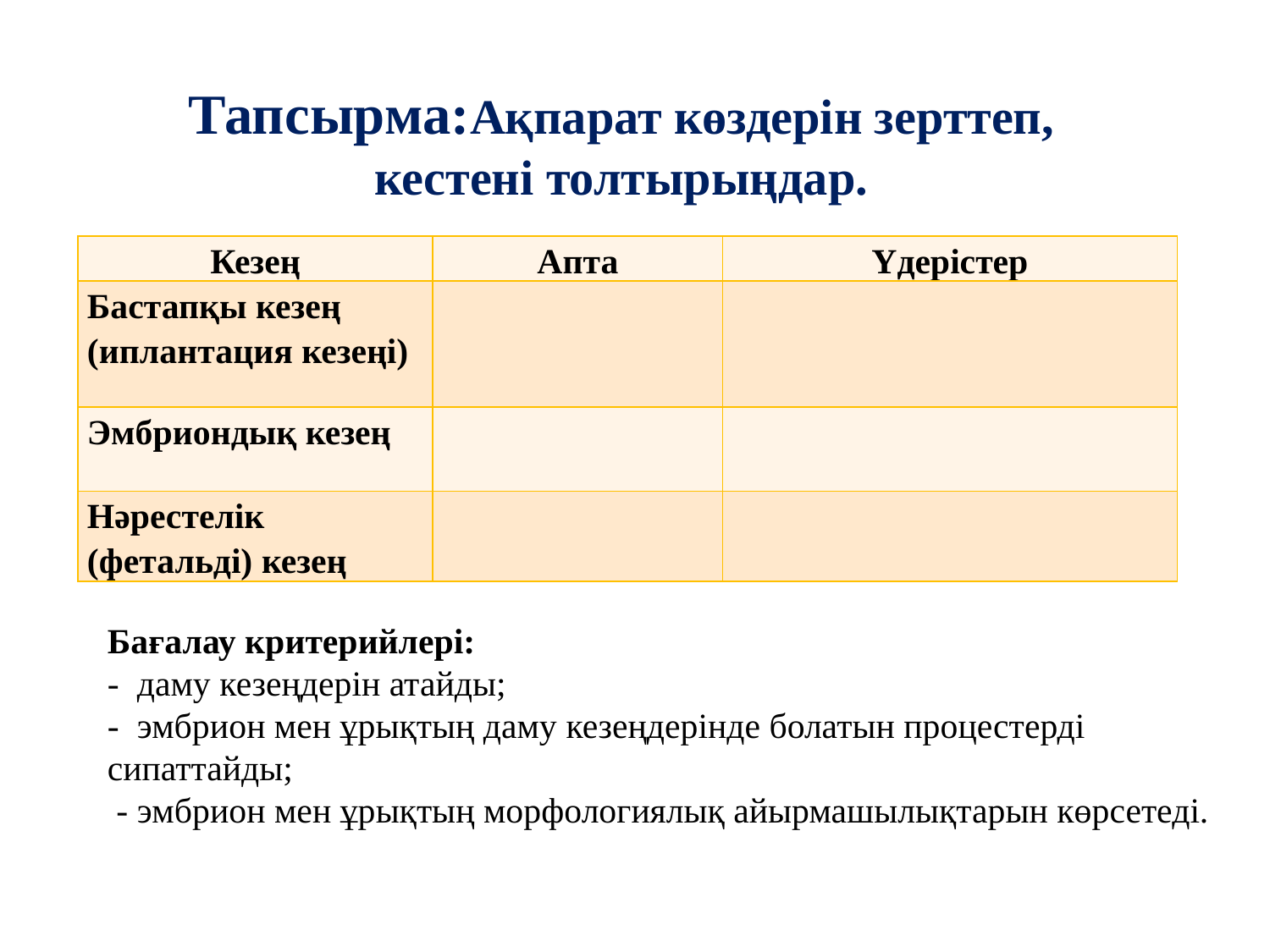

# Тапсырма:Ақпарат көздерін зерттеп, кестені толтырыңдар.
| Кезең | Апта | Үдерістер |
| --- | --- | --- |
| Бастапқы кезең (иплантация кезеңі) |  |  |
| Эмбриондық кезең |  |  |
| Нәрестелік (фетальді) кезең |  |  |
Бағалау критерийлері:
-  даму кезеңдерін атайды;
-  эмбрион мен ұрықтың даму кезеңдерінде болатын процестерді      сипаттайды;
 - эмбрион мен ұрықтың морфологиялық айырмашылықтарын көрсетеді.